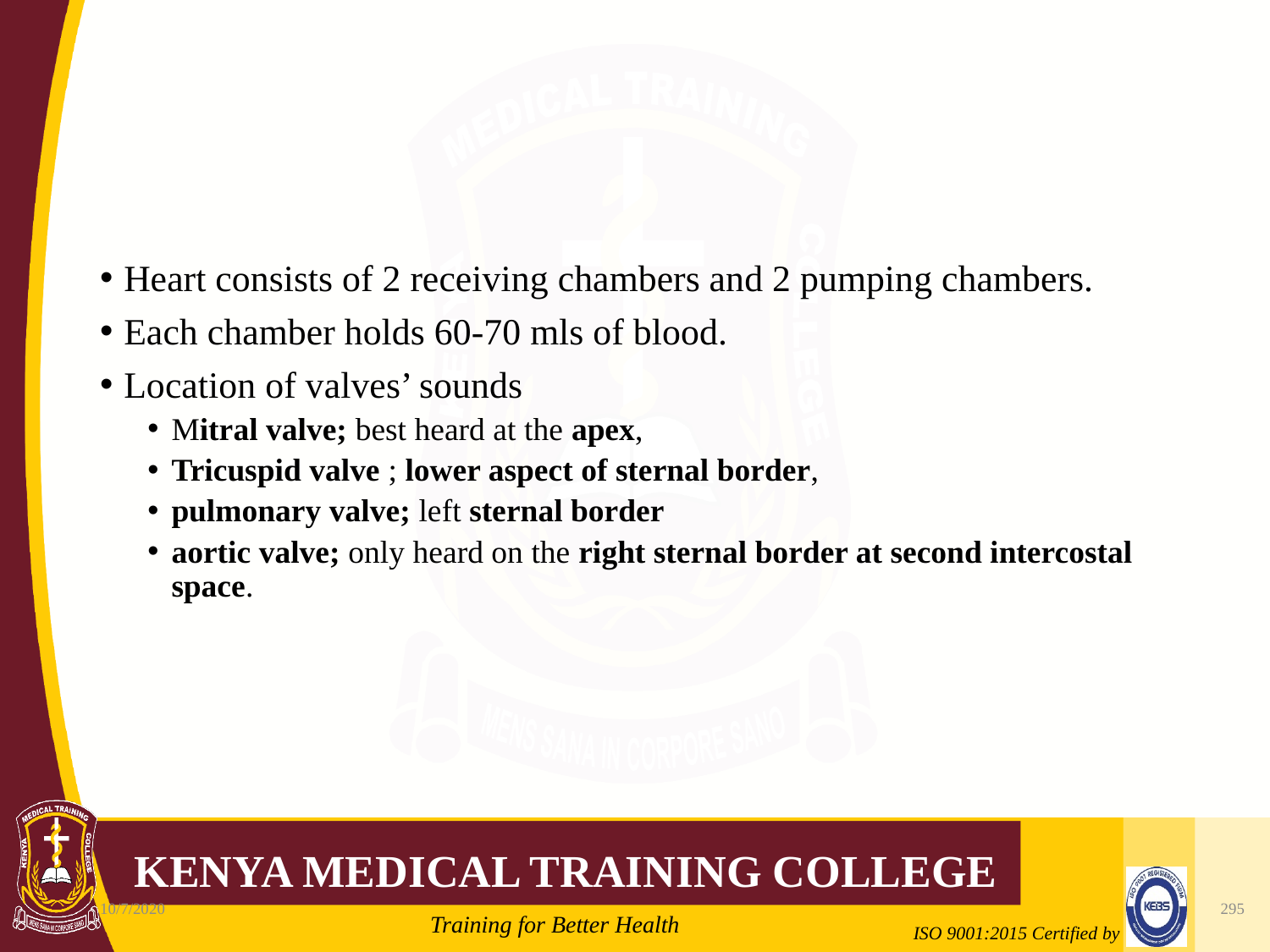

#
Heart consists of 2 receiving chambers and 2 pumping chambers.
Each chamber holds 60-70 mls of blood.
Location of valves’ sounds
Mitral valve; best heard at the apex,
Tricuspid valve ; lower aspect of sternal border,
pulmonary valve; left sternal border
aortic valve; only heard on the right sternal border at second intercostal space.
10/7/2020
295